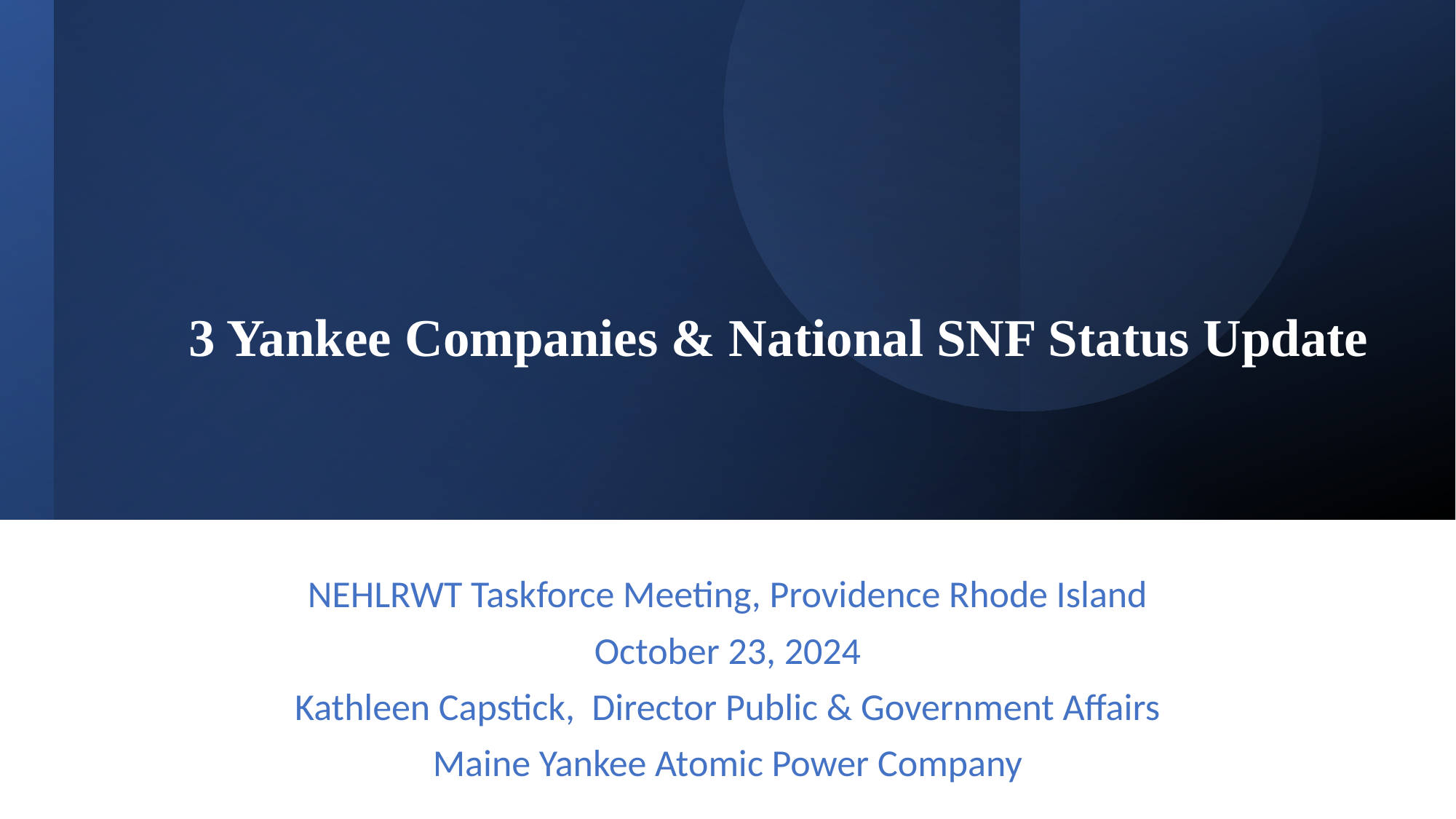

# 3 Yankee Companies & National SNF Status Update
NEHLRWT Taskforce Meeting, Providence Rhode Island
October 23, 2024
Kathleen Capstick,  Director Public & Government Affairs
Maine Yankee Atomic Power Company